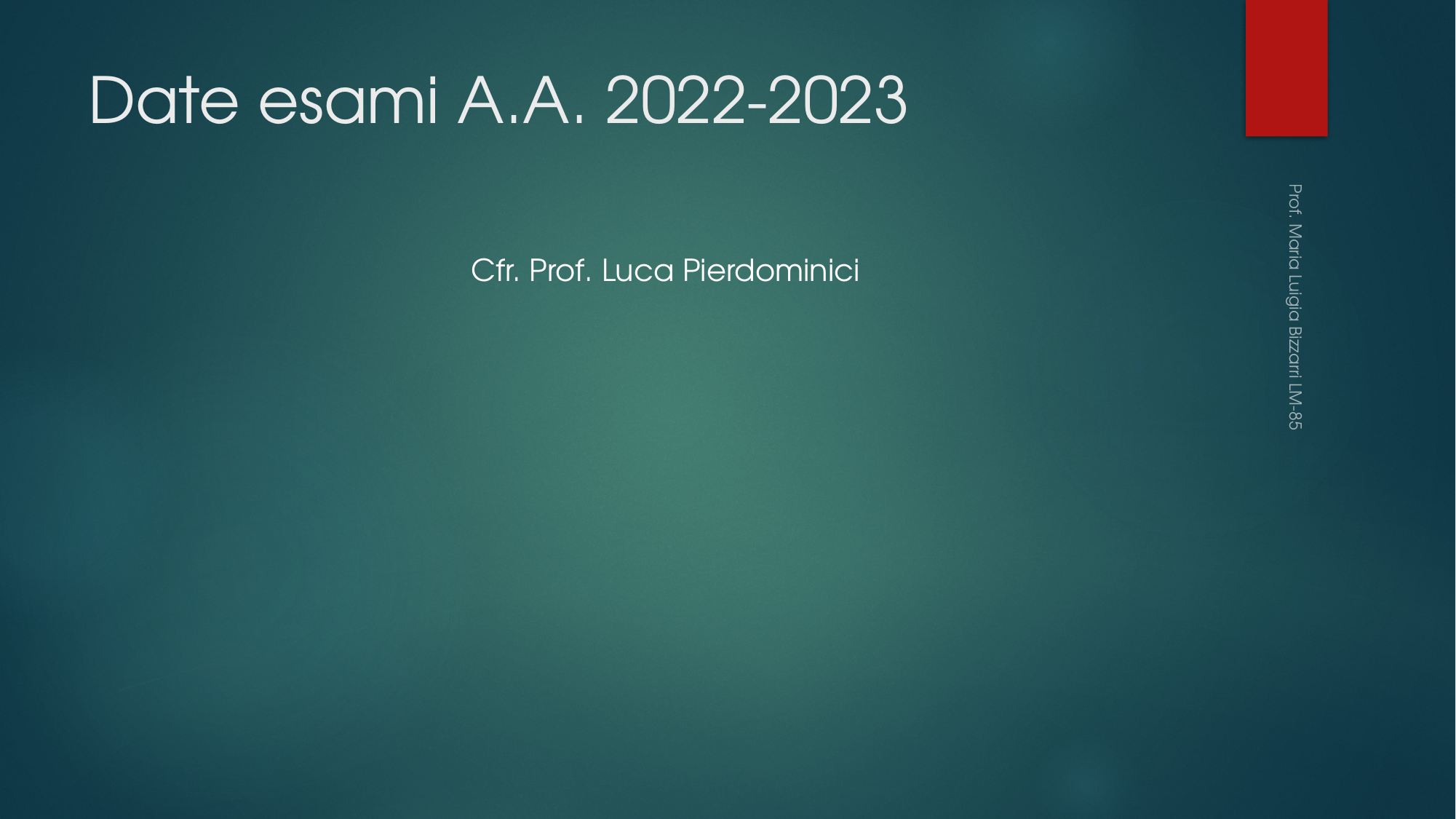

# Date esami A.A. 2022-2023
Cfr. Prof. Luca Pierdominici
Prof. Maria Luigia Bizzarri LM-85